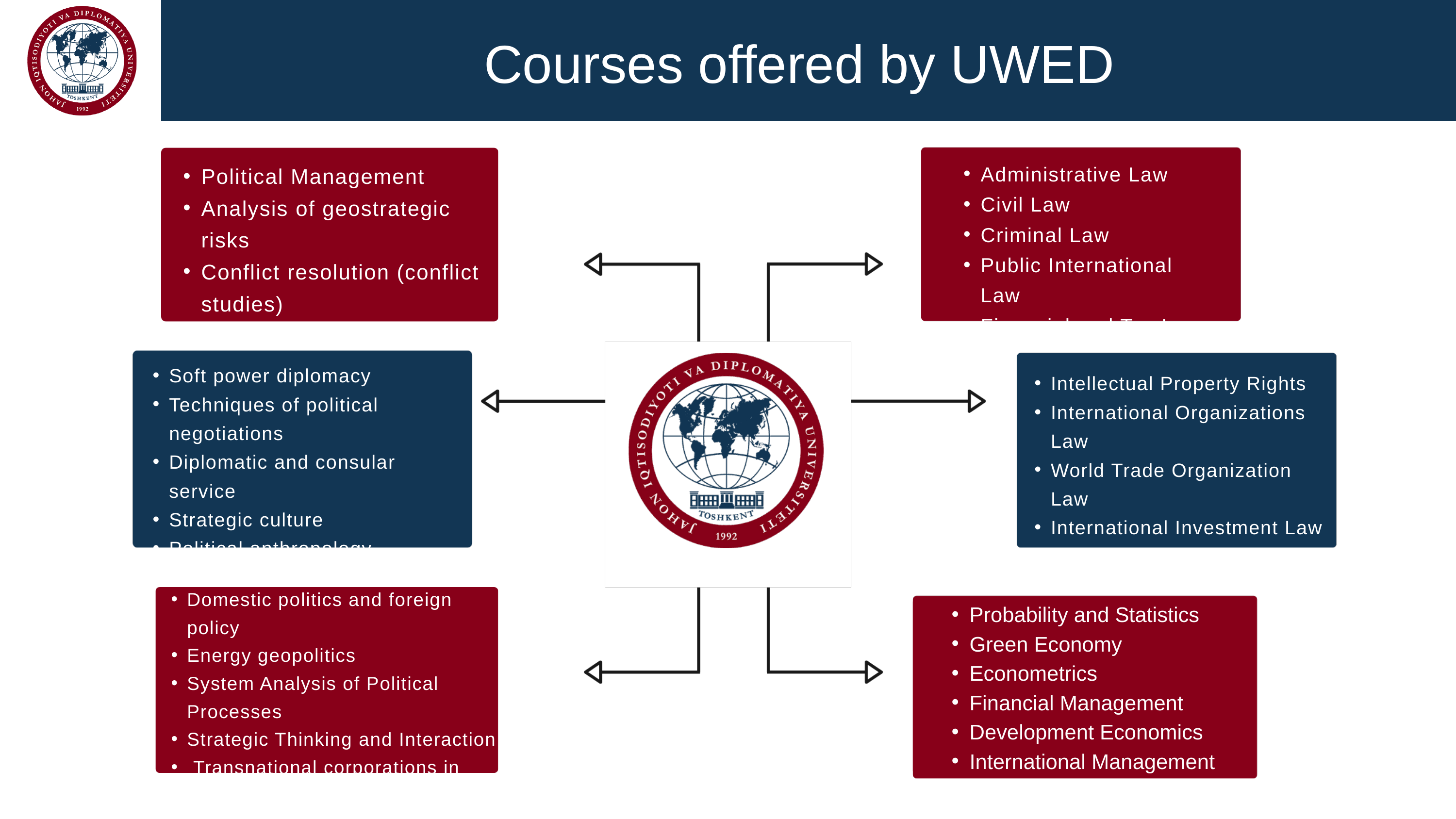

Courses offered by UWED

Administrative Law
Civil Law
Criminal Law
Public International Law
Financial and Tax Law
Political Management
Analysis of geostrategic risks
Conflict resolution (conflict studies)
AI in Politics

Soft power diplomacy
Techniques of political negotiations
Diplomatic and consular service
Strategic culture
Political anthropology
Intellectual Property Rights
International Organizations Law
World Trade Organization Law
International Investment Law
EU Law
Domestic politics and foreign policy
Energy geopolitics
System Analysis of Political Processes
Strategic Thinking and Interaction
 Transnational corporations in international relations

Probability and Statistics
Green Economy
Econometrics
Financial Management
Development Economics
International Management